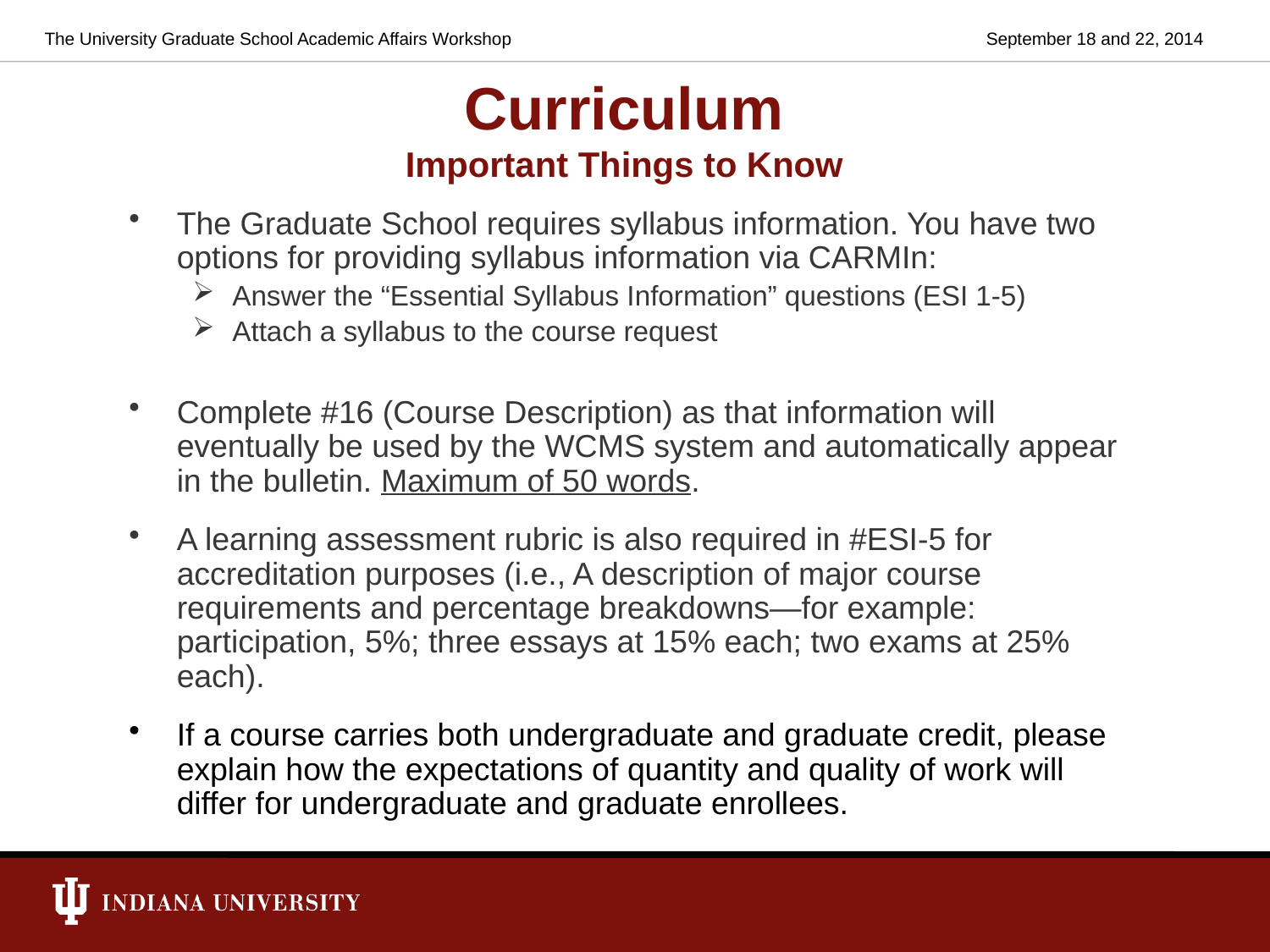

The University Graduate School Academic Affairs Workshop
September 18 and 22, 2014
# Curriculum Important Things to Know
The Graduate School requires syllabus information. You have two options for providing syllabus information via CARMIn:
Answer the “Essential Syllabus Information” questions (ESI 1-5)
Attach a syllabus to the course request

Complete #16 (Course Description) as that information will eventually be used by the WCMS system and automatically appear in the bulletin. Maximum of 50 words.

A learning assessment rubric is also required in #ESI-5 for accreditation purposes (i.e., A description of major course requirements and percentage breakdowns—for example: participation, 5%; three essays at 15% each; two exams at 25% each).

If a course carries both undergraduate and graduate credit, please explain how the expectations of quantity and quality of work will differ for undergraduate and graduate enrollees.